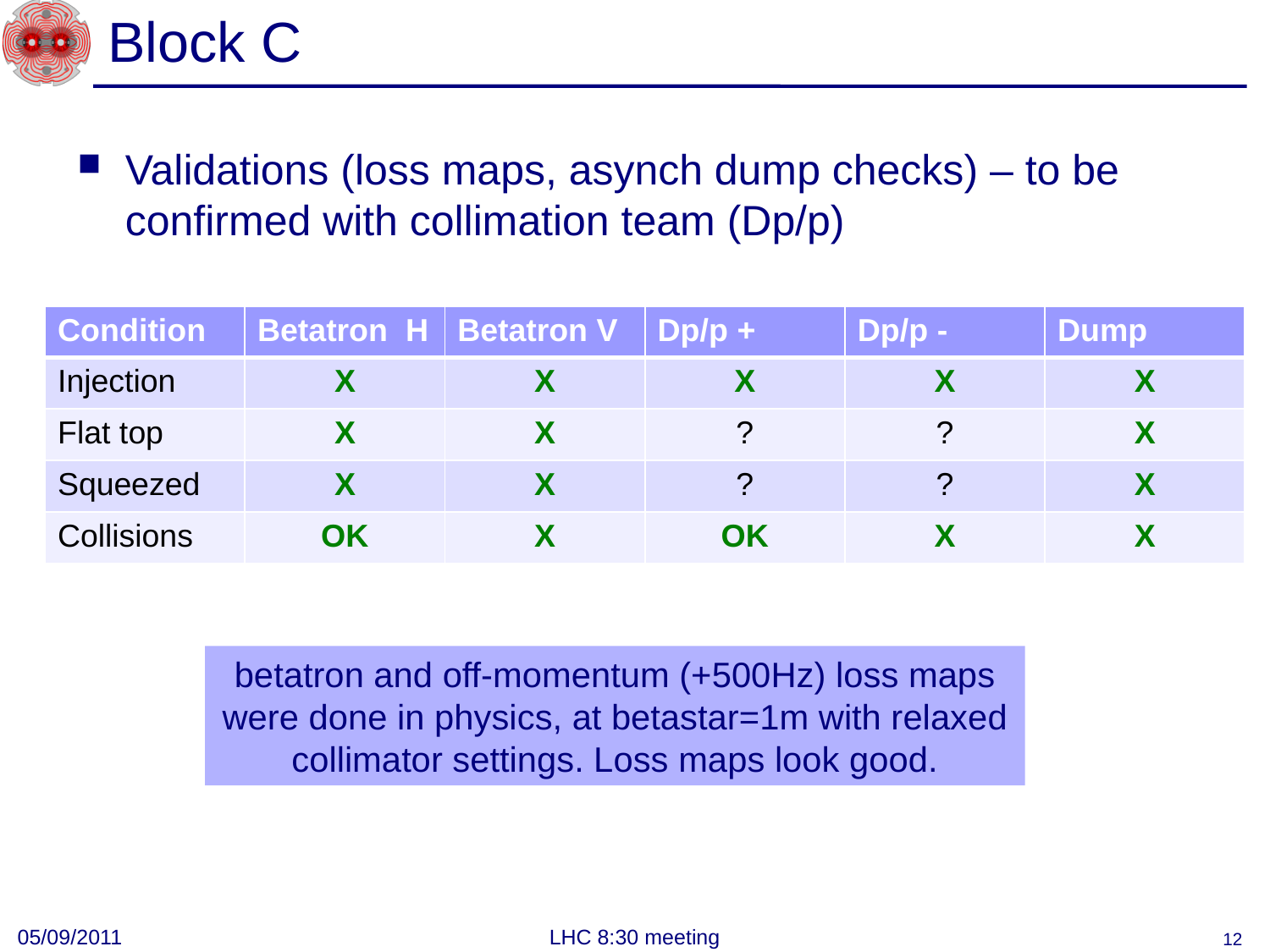

# Block C
Validations (loss maps, asynch dump checks) – to be confirmed with collimation team (Dp/p)
| Condition | Betatron H | Betatron V | Dp/p + | Dp/p - | Dump |
| --- | --- | --- | --- | --- | --- |
| Injection | X | X | X | X | X |
| Flat top | X | X | ? | ? | X |
| Squeezed | X | X | ? | ? | X |
| Collisions | OK | X | OK | X | X |
betatron and off-momentum (+500Hz) loss maps were done in physics, at betastar=1m with relaxed collimator settings. Loss maps look good.
05/09/2011
LHC 8:30 meeting
12